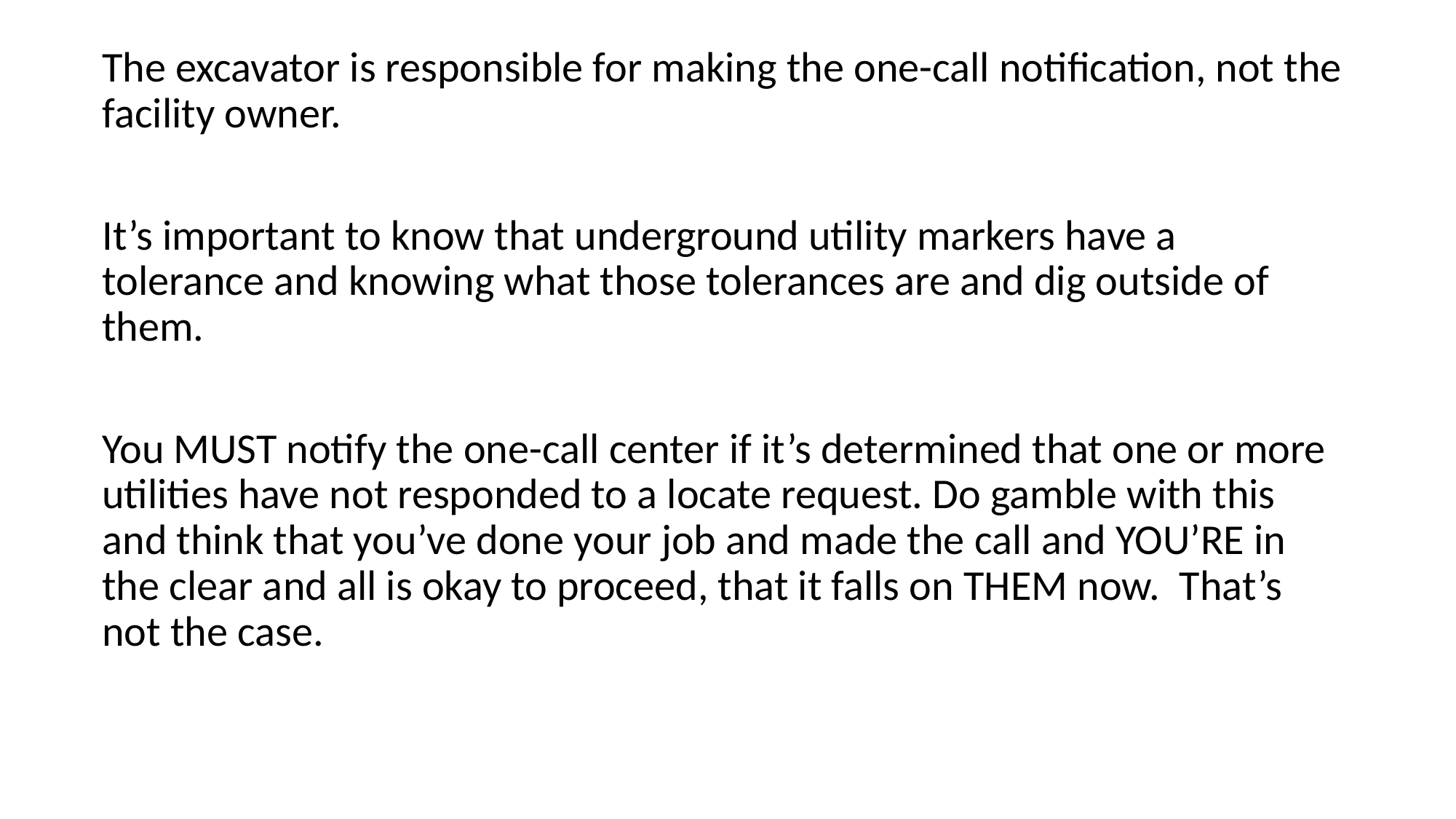

The excavator is responsible for making the one-call notification, not the facility owner.

It’s important to know that underground utility markers have a tolerance and knowing what those tolerances are and dig outside of them.

You MUST notify the one-call center if it’s determined that one or more utilities have not responded to a locate request. Do gamble with this and think that you’ve done your job and made the call and YOU’RE in the clear and all is okay to proceed, that it falls on THEM now.  That’s not the case.